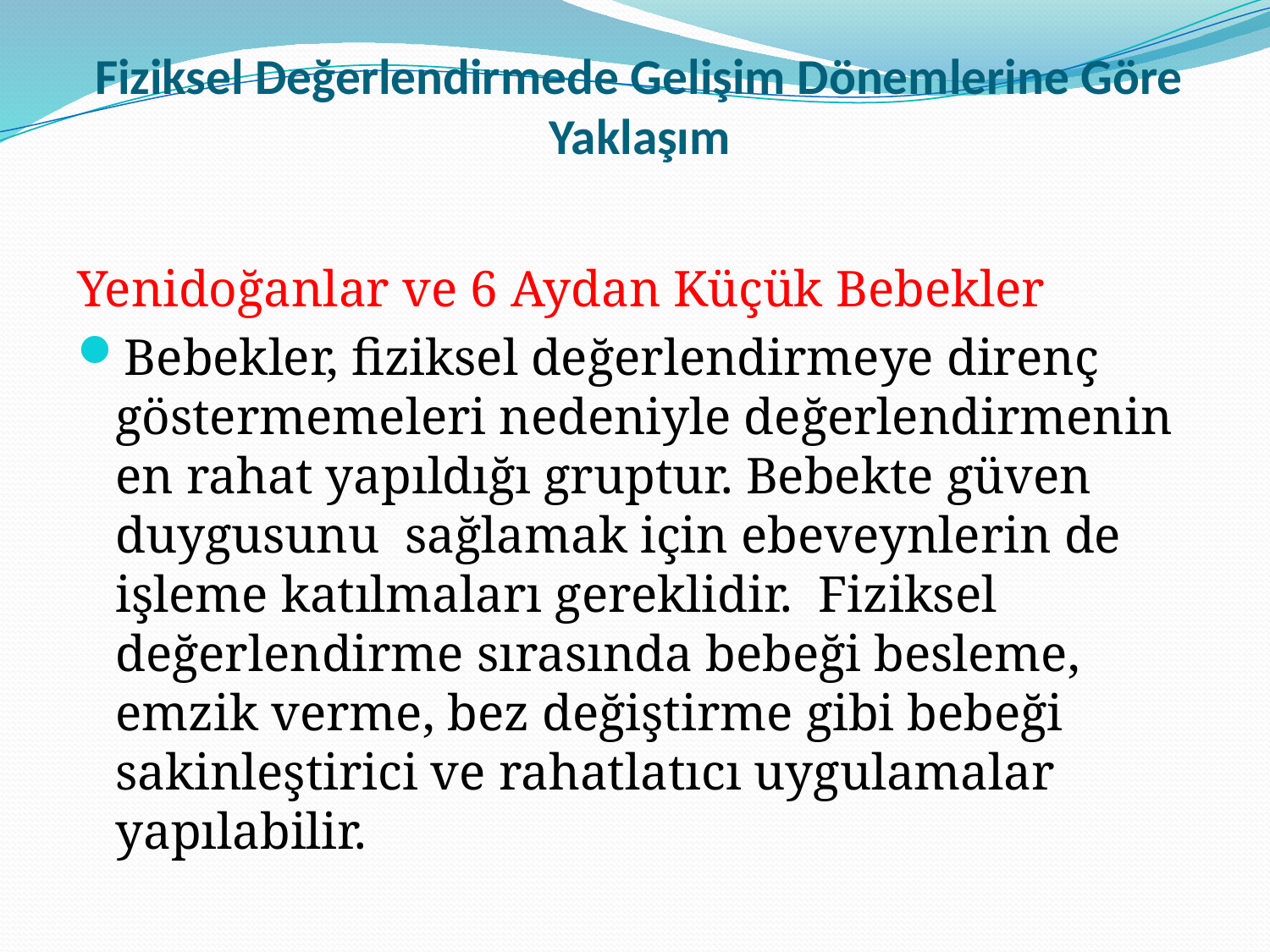

# Fiziksel Değerlendirmede Gelişim Dönemlerine Göre Yaklaşım
Yenidoğanlar ve 6 Aydan Küçük Bebekler
Bebekler, fiziksel değerlendirmeye direnç göstermemeleri nedeniyle değerlendirmenin en rahat yapıldığı gruptur. Bebekte güven duygusunu  sağlamak için ebeveynlerin de işleme katılmaları gereklidir.  Fiziksel değerlendirme sırasında bebeği besleme, emzik verme, bez değiştirme gibi bebeği sakinleştirici ve rahatlatıcı uygulamalar yapılabilir.